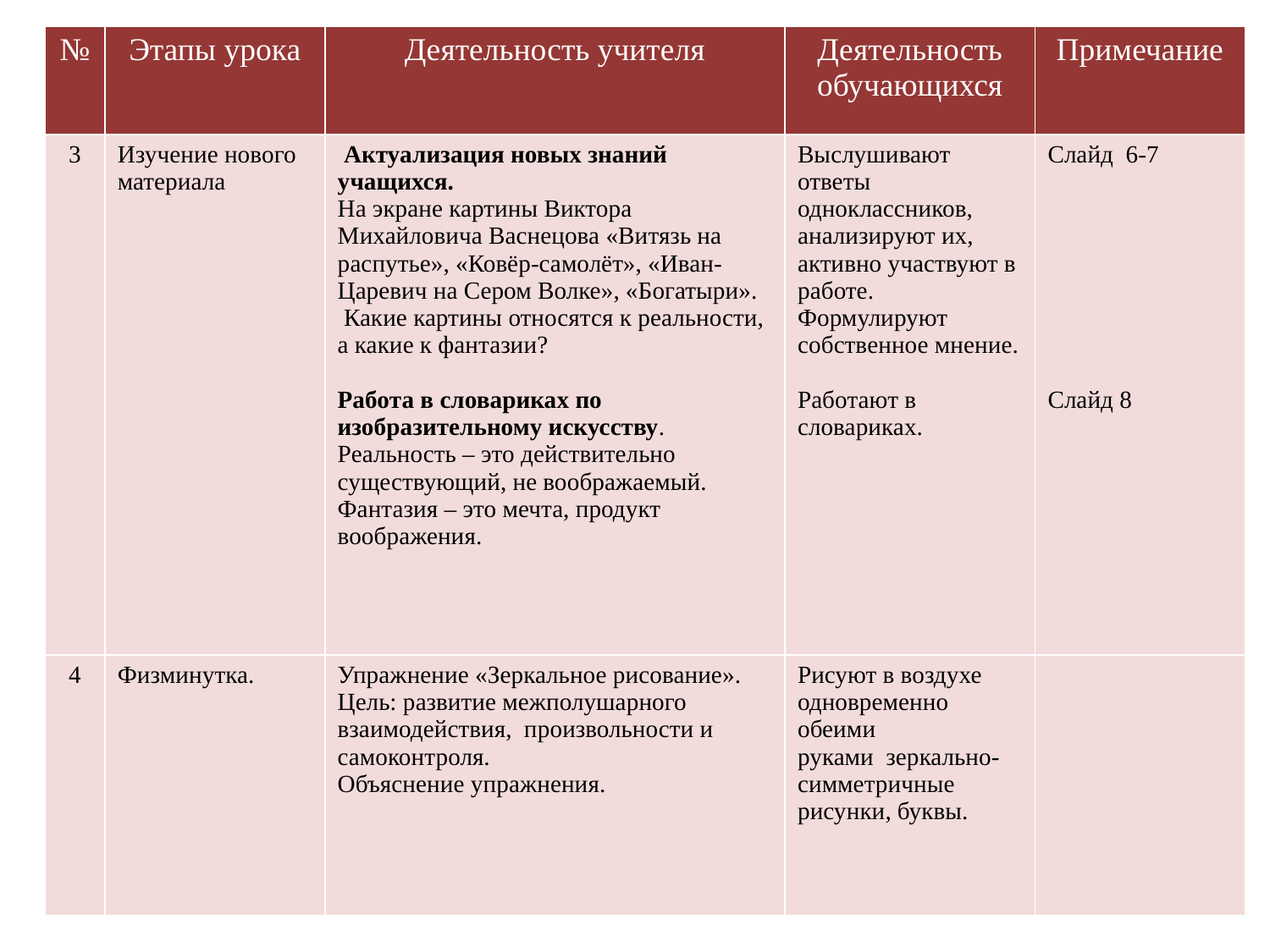

| № | Этапы урока | Деятельность учителя | Деятельность обучающихся | Примечание |
| --- | --- | --- | --- | --- |
| 3 | Изучение нового материала | Актуализация новых знаний учащихся. На экране картины Виктора Михайловича Васнецова «Витязь на распутье», «Ковёр-самолёт», «Иван-Царевич на Сером Волке», «Богатыри».  Какие картины относятся к реальности, а какие к фантазии? Работа в словариках по изобразительному искусству. Реальность – это действительно существующий, не воображаемый. Фантазия – это мечта, продукт воображения. | Выслушивают ответы одноклассников, анализируют их, активно участвуют в работе. Формулируют собственное мнение. Работают в словариках. | Слайд 6-7 Слайд 8 |
| 4 | Физминутка. | Упражнение «Зеркальное рисование». Цель: развитие межполушарного взаимодействия,  произвольности и самоконтроля. Объяснение упражнения. | Рисуют в воздухе одновременно обеими руками  зеркально-симметричные рисунки, буквы. |  |